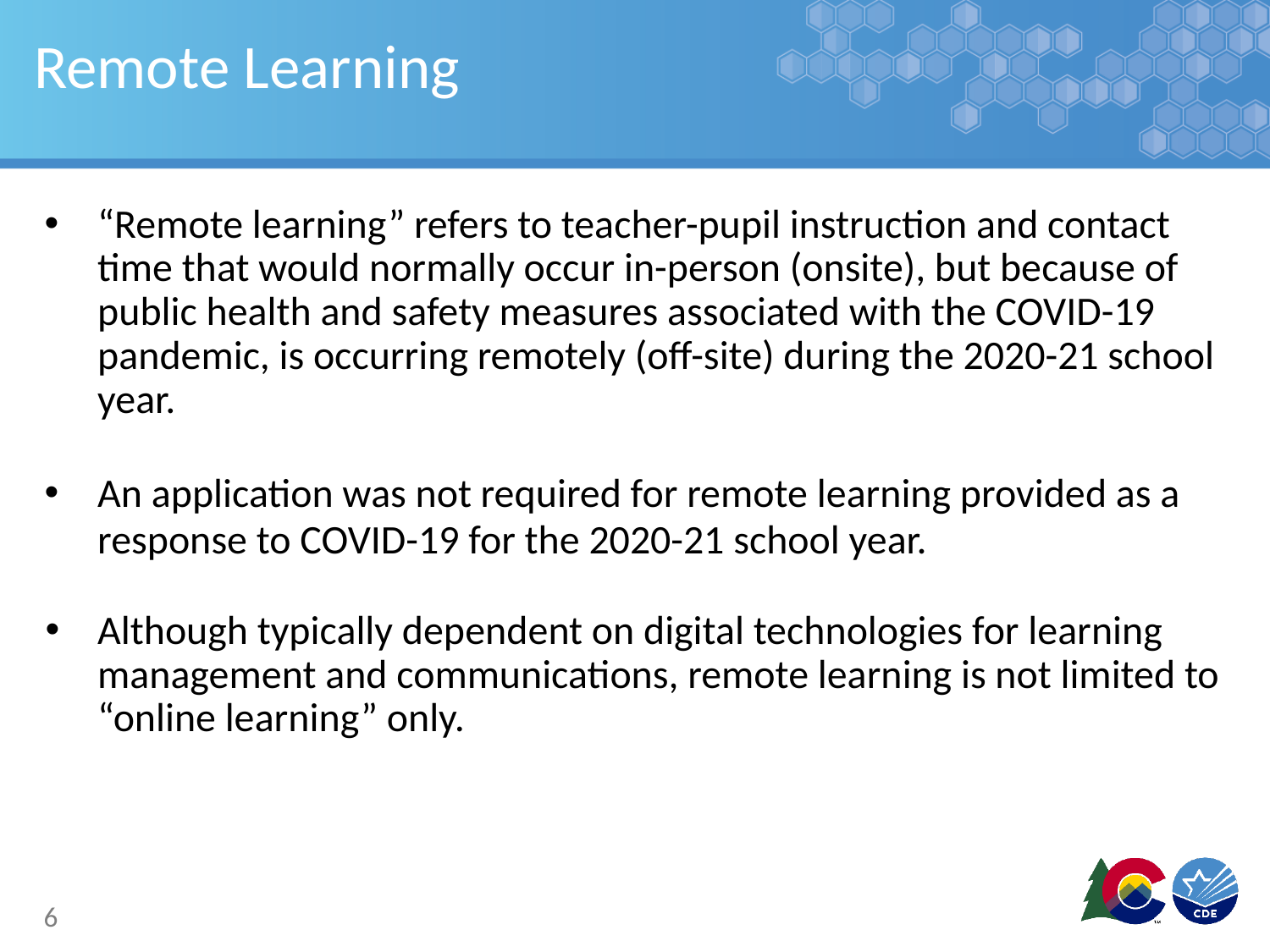

# Remote Learning
“Remote learning” refers to teacher-pupil instruction and contact time that would normally occur in-person (onsite), but because of public health and safety measures associated with the COVID-19 pandemic, is occurring remotely (off-site) during the 2020-21 school year.
An application was not required for remote learning provided as a response to COVID-19 for the 2020-21 school year.
Although typically dependent on digital technologies for learning management and communications, remote learning is not limited to “online learning” only.

6